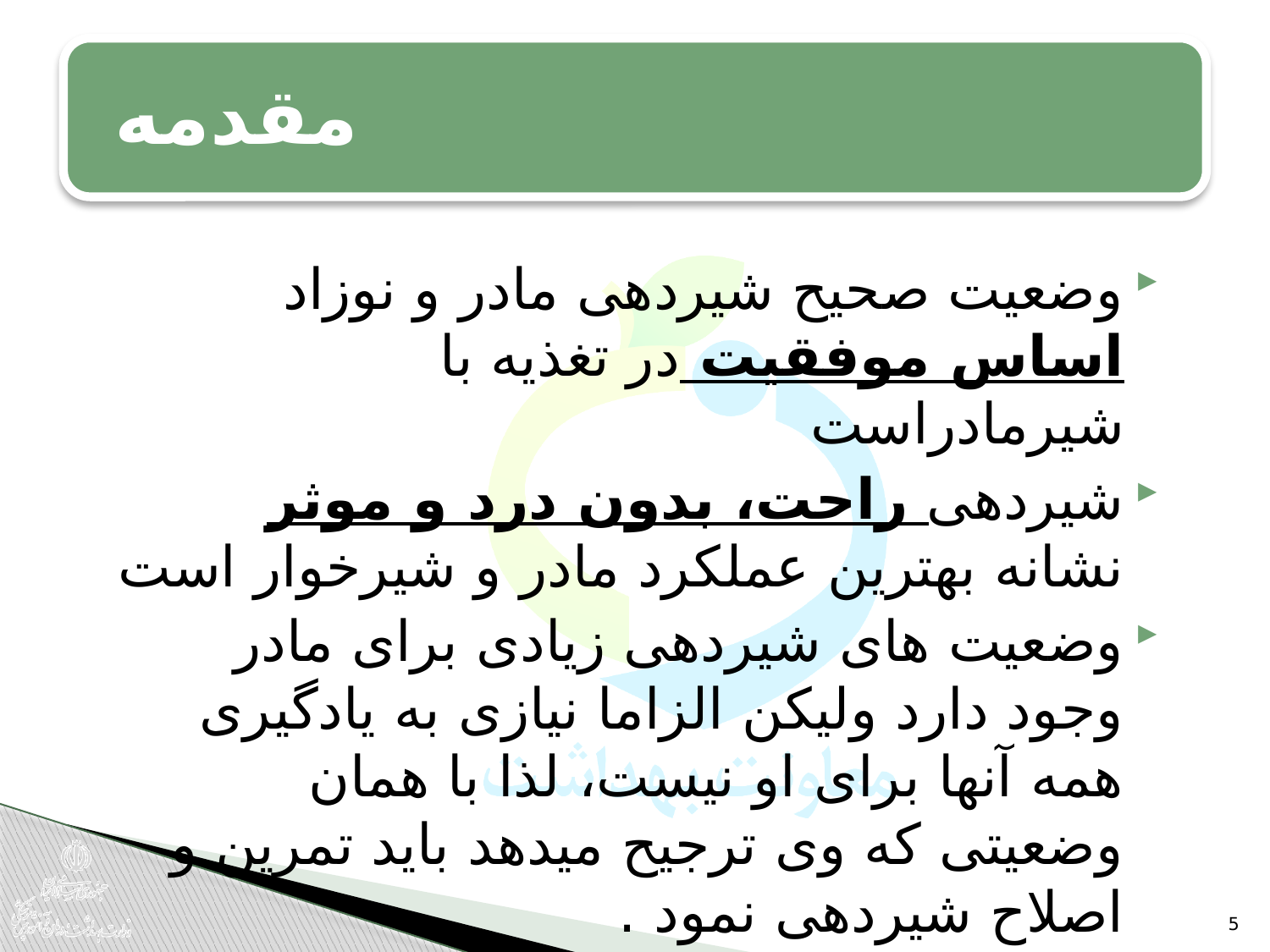

مقدمه
وضعیت صحیح شیردهی مادر و نوزاد اساس موفقیت در تغذیه با شیرمادراست
شیردهی راحت، بدون درد و موثر نشانه بهترین عملکرد مادر و شیرخوار است
وضعیت های شیردهی زیادی برای مادر وجود دارد ولیکن الزاما نیازی به یادگیری همه آنها برای او نیست، لذا با همان وضعیتی که وی ترجیح میدهد باید تمرین و اصلاح شیردهی نمود .

5